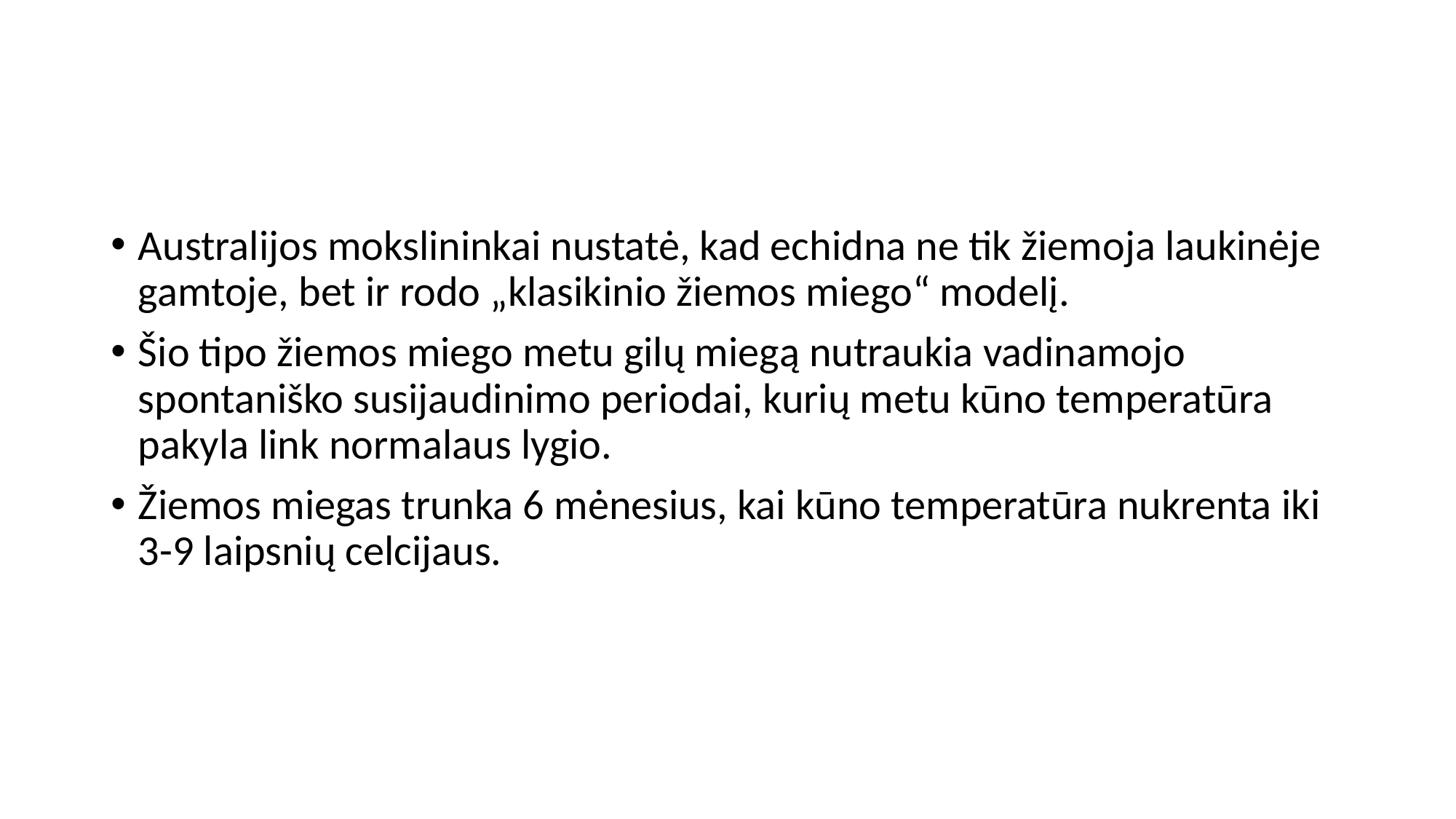

#
Australijos mokslininkai nustatė, kad echidna ne tik žiemoja laukinėje gamtoje, bet ir rodo „klasikinio žiemos miego“ modelį.
Šio tipo žiemos miego metu gilų miegą nutraukia vadinamojo spontaniško susijaudinimo periodai, kurių metu kūno temperatūra pakyla link normalaus lygio.
Žiemos miegas trunka 6 mėnesius, kai kūno temperatūra nukrenta iki  3-9 laipsnių celcijaus.